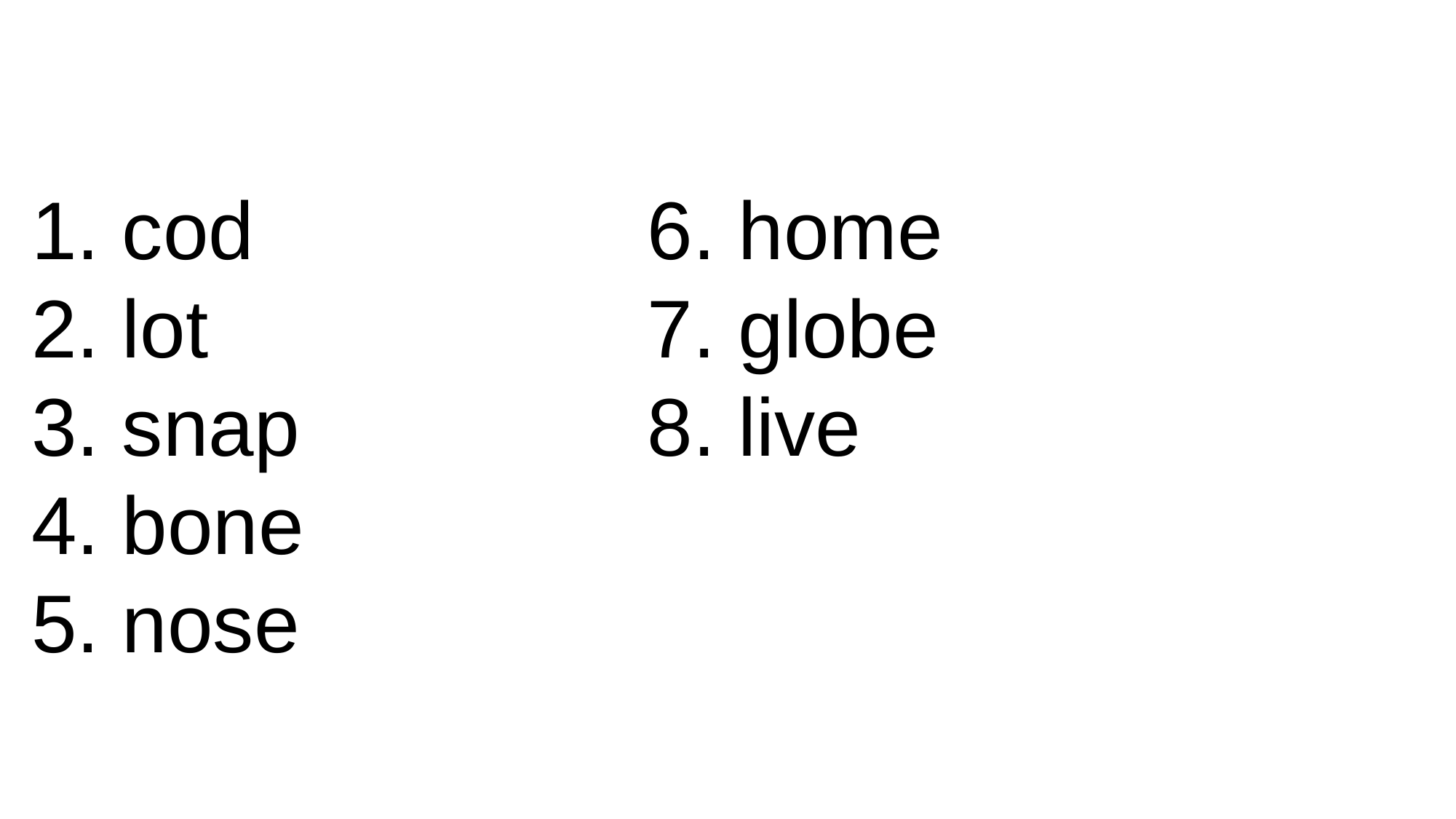

6. home
7. globe
8. live
 cod
 lot
 snap
 bone
 nose